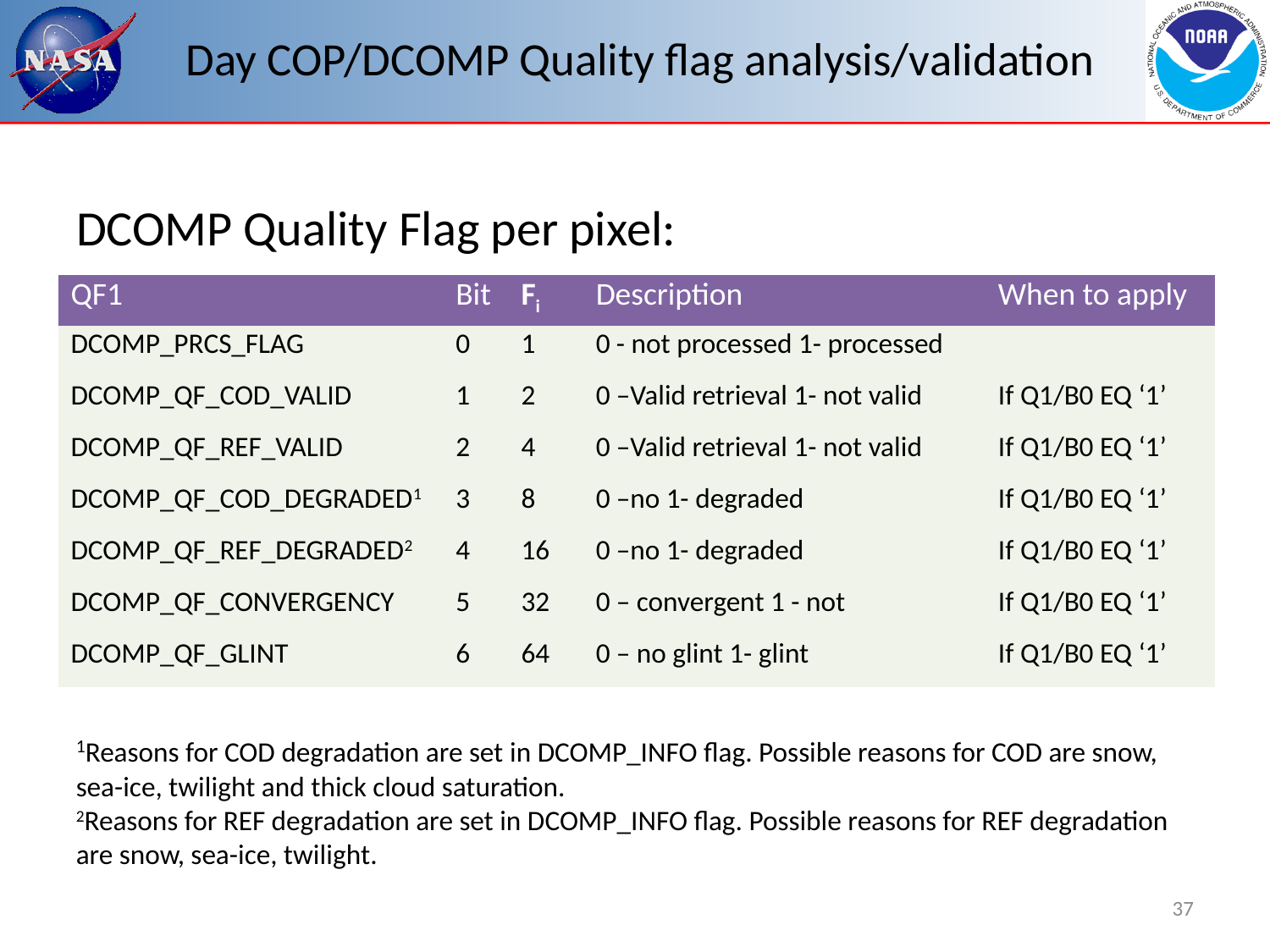

# Day COP/DCOMP Quality flag analysis/validation
DCOMP Quality Flag per pixel:
| QF1 | Bit | Fi | Description | When to apply |
| --- | --- | --- | --- | --- |
| DCOMP\_PRCS\_FLAG | 0 | 1 | 0 - not processed 1- processed |  |
| DCOMP\_QF\_COD\_VALID | 1 | 2 | 0 –Valid retrieval 1- not valid | If Q1/B0 EQ ‘1’ |
| DCOMP\_QF\_REF\_VALID | 2 | 4 | 0 –Valid retrieval 1- not valid | If Q1/B0 EQ ‘1’ |
| DCOMP\_QF\_COD\_DEGRADED1 | 3 | 8 | 0 –no 1- degraded | If Q1/B0 EQ ‘1’ |
| DCOMP\_QF\_REF\_DEGRADED2 | 4 | 16 | 0 –no 1- degraded | If Q1/B0 EQ ‘1’ |
| DCOMP\_QF\_CONVERGENCY | 5 | 32 | 0 – convergent 1 - not | If Q1/B0 EQ ‘1’ |
| DCOMP\_QF\_GLINT | 6 | 64 | 0 – no glint 1- glint | If Q1/B0 EQ ‘1’ |
1Reasons for COD degradation are set in DCOMP_INFO flag. Possible reasons for COD are snow, sea-ice, twilight and thick cloud saturation.
2Reasons for REF degradation are set in DCOMP_INFO flag. Possible reasons for REF degradation are snow, sea-ice, twilight.

37